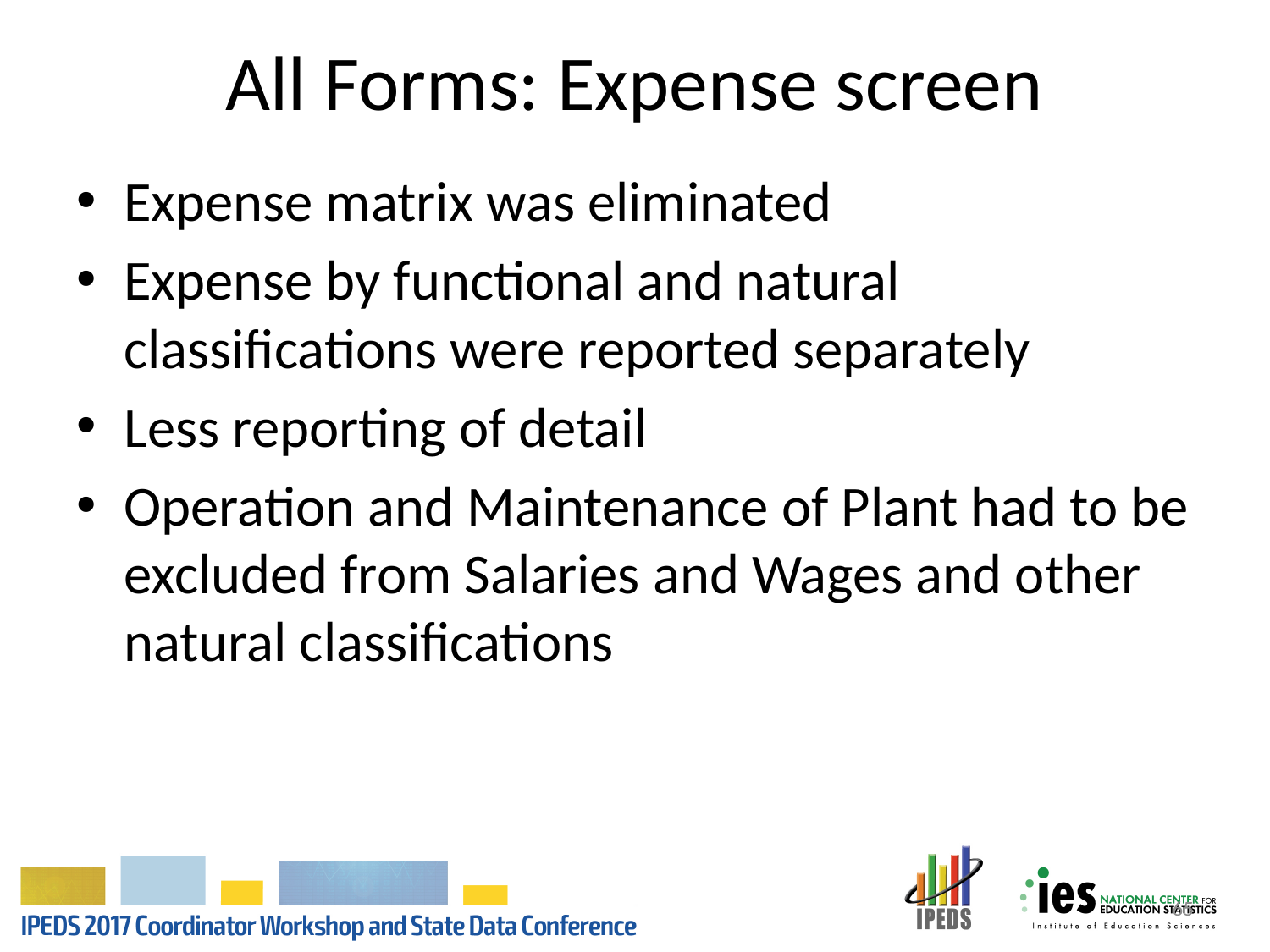

# All Forms: Expense screen
Expense matrix was eliminated
Expense by functional and natural classifications were reported separately
Less reporting of detail
Operation and Maintenance of Plant had to be excluded from Salaries and Wages and other natural classifications

65